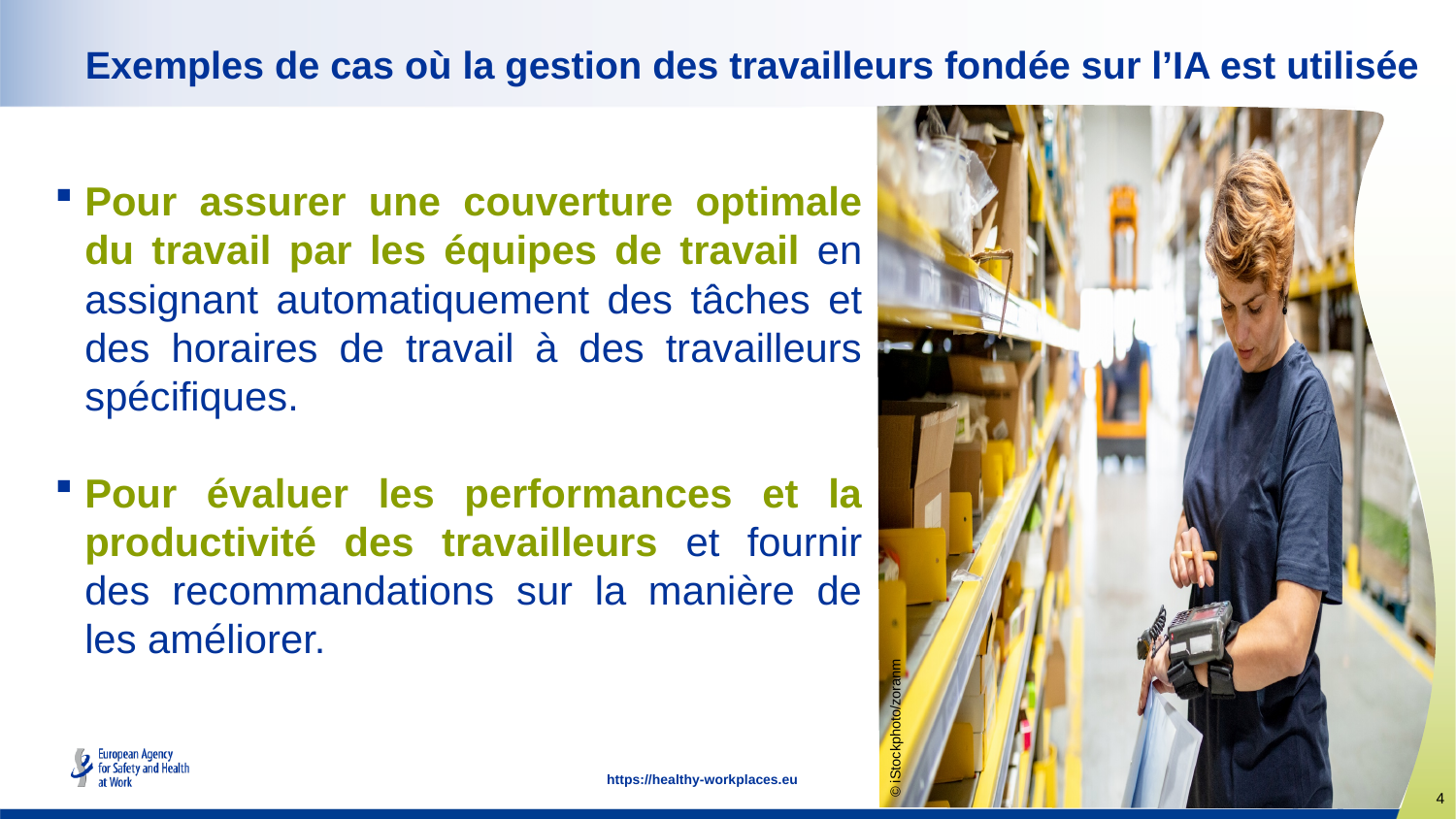

Exemples de cas où la gestion des travailleurs fondée sur l’IA est utilisée

Pour assurer une couverture optimale du travail par les équipes de travail en assignant automatiquement des tâches et des horaires de travail à des travailleurs spécifiques.
Pour évaluer les performances et la productivité des travailleurs et fournir des recommandations sur la manière de les améliorer.
© iStockphoto/zoranm